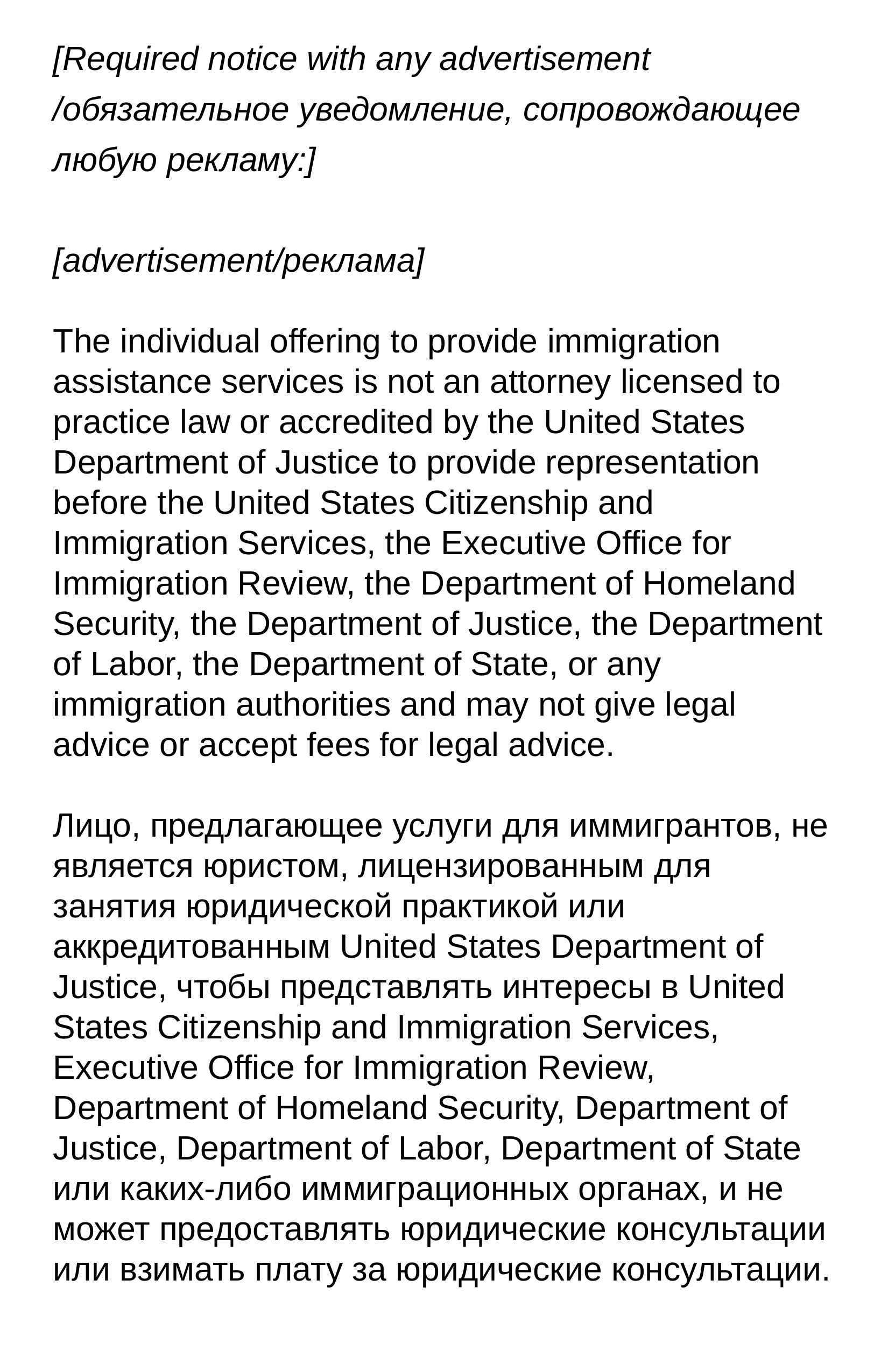

[Required notice with any advertisement /обязательное уведомление, сопровождающее любую рекламу:]

[advertisement/реклама]

The individual offering to provide immigration assistance services is not an attorney licensed to practice law or accredited by the United States Department of Justice to provide representation before the United States Citizenship and Immigration Services, the Executive Office for Immigration Review, the Department of Homeland Security, the Department of Justice, the Department of Labor, the Department of State, or any immigration authorities and may not give legal advice or accept fees for legal advice.

Лицо, предлагающее услуги для иммигрантов, не является юристом, лицензированным для занятия юридической практикой или аккредитованным United States Department of Justice, чтобы представлять интересы в United States Citizenship and Immigration Services, Executive Office for Immigration Review, Department of Homeland Security, Department of Justice, Department of Labor, Department of State или каких-либо иммиграционных органах, и не может предоставлять юридические консультации или взимать плату за юридические консультации.